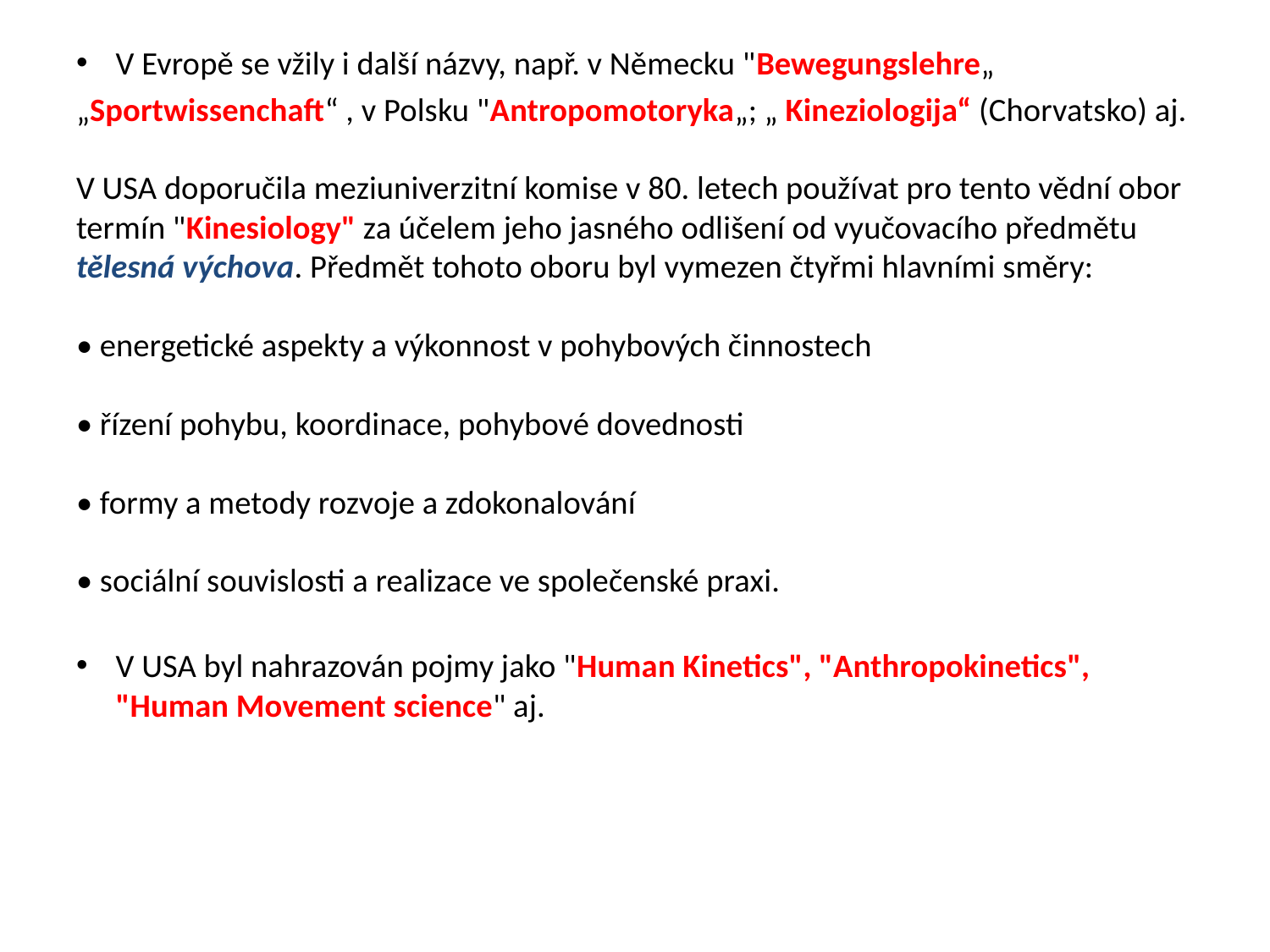

V Evropě se vžily i další názvy, např. v Německu "Bewegungslehre„
„Sportwissenchaft“ , v Polsku "Antropomotoryka„; „ Kineziologija“ (Chorvatsko) aj.
V USA doporučila meziuniverzitní komise v 80. letech používat pro tento vědní obor termín "Kinesiology" za účelem jeho jasného odlišení od vyučovacího předmětu tělesná výchova. Předmět tohoto oboru byl vymezen čtyřmi hlavními směry:
• energetické aspekty a výkonnost v pohybových činnostech
• řízení pohybu, koordinace, pohybové dovednosti
• formy a metody rozvoje a zdokonalování
• sociální souvislosti a realizace ve společenské praxi.
V USA byl nahrazován pojmy jako "Human Kinetics", "Anthropokinetics", "Human Movement science" aj.